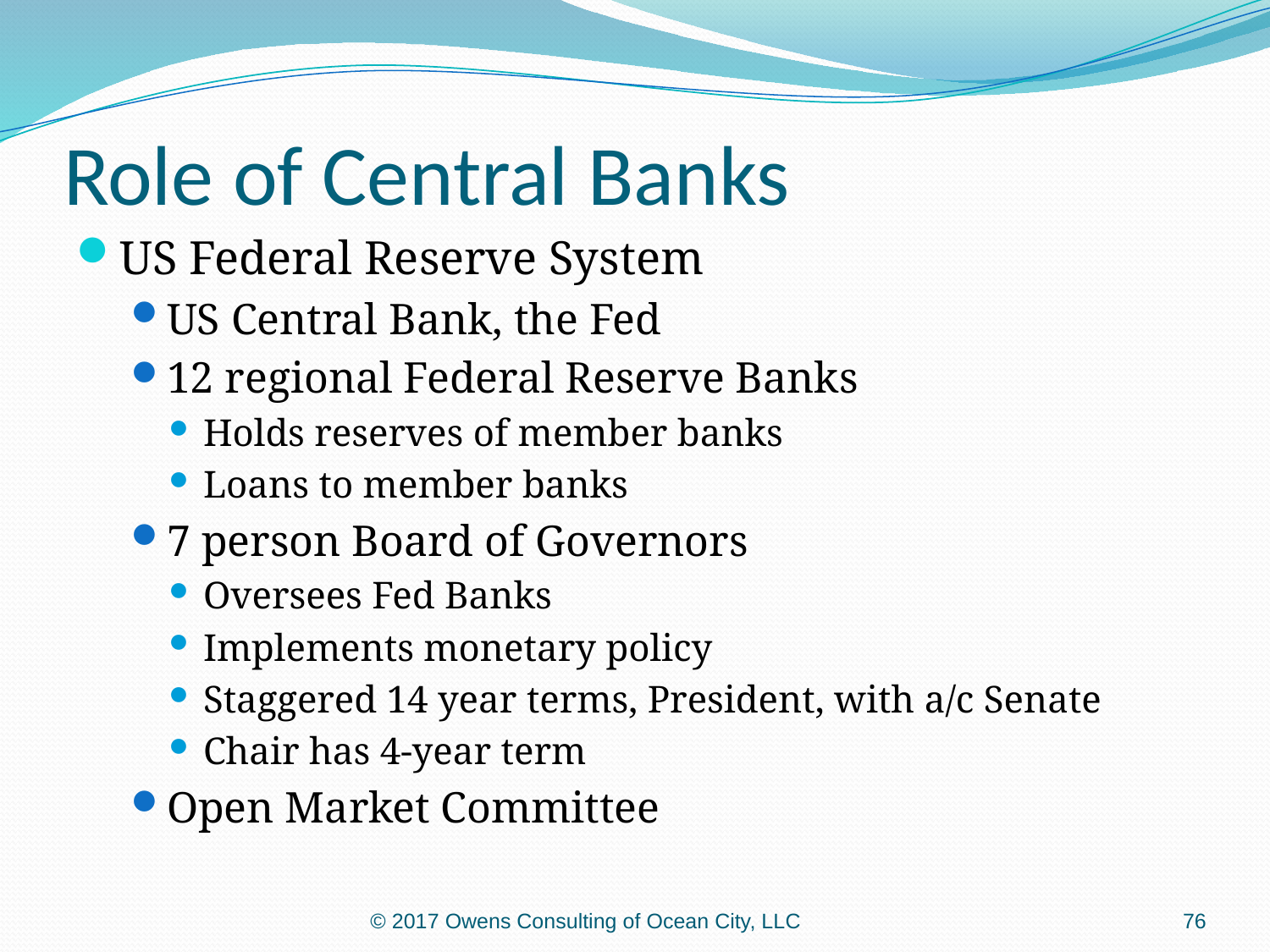

# Role of Central Banks
US Federal Reserve System
US Central Bank, the Fed
12 regional Federal Reserve Banks
Holds reserves of member banks
Loans to member banks
7 person Board of Governors
Oversees Fed Banks
Implements monetary policy
Staggered 14 year terms, President, with a/c Senate
Chair has 4-year term
Open Market Committee

© 2017 Owens Consulting of Ocean City, LLC
76